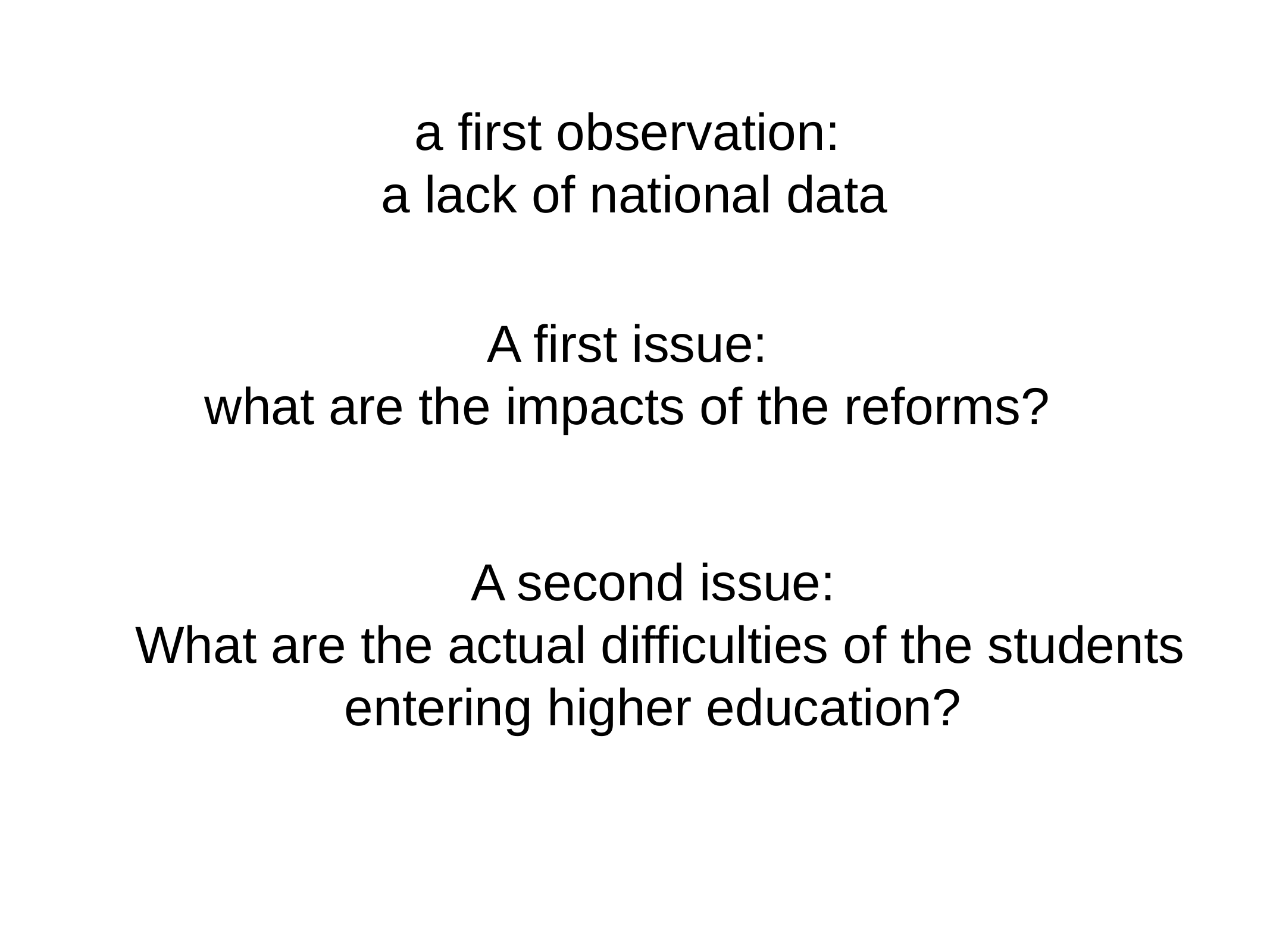

# a first observation: a lack of national data
A first issue:
what are the impacts of the reforms?
A second issue:
What are the actual difficulties of the students entering higher education?